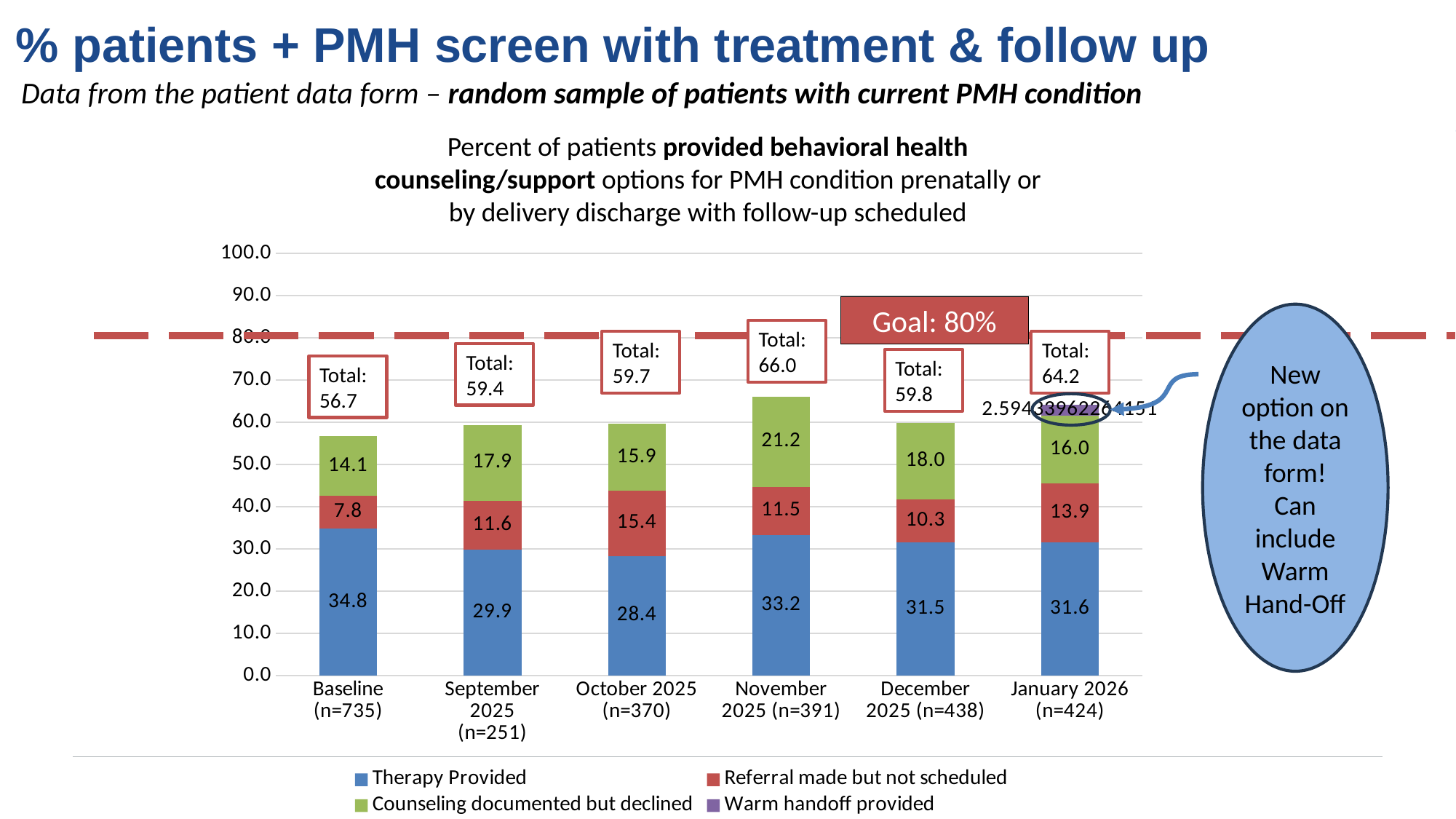

% patients + PMH screen with treatment & follow up

Data from the patient data form – random sample of patients with current PMH condition
Percent of patients provided behavioral health counseling/support options for PMH condition prenatally or by delivery discharge with follow-up scheduled

### Chart

| Category | Therapy Provided | Referral made but not scheduled | Counseling documented but declined | Warm handoff provided |
|---|---|---|---|---|
| Baseline
(n=735) | 34.82993197278911 | 7.755102040816326 | 14.14965986394558 | None |
| September 2025
(n=251) | 29.880478087649404 | 11.553784860557768 | 17.928286852589643 | None |
| October 2025
(n=370) | 28.37837837837838 | 15.405405405405407 | 15.945945945945947 | None |
| November 2025 (n=391) | 33.248081841432224 | 11.508951406649617 | 21.22762148337596 | None |
| December 2025 (n=438) | 31.506849315068493 | 10.273972602739725 | 18.036529680365295 | None |
| January 2026 (n=424) | 31.60377358490566 | 13.915094339622641 | 16.037735849056602 | 2.5943396226415096 |
Goal: 80%
New option on the data form! Can include Warm Hand-Off
Total:
66.0
Total:
59.7
Total:
64.2
Total:
59.4
Total:
59.8
Total:
56.7